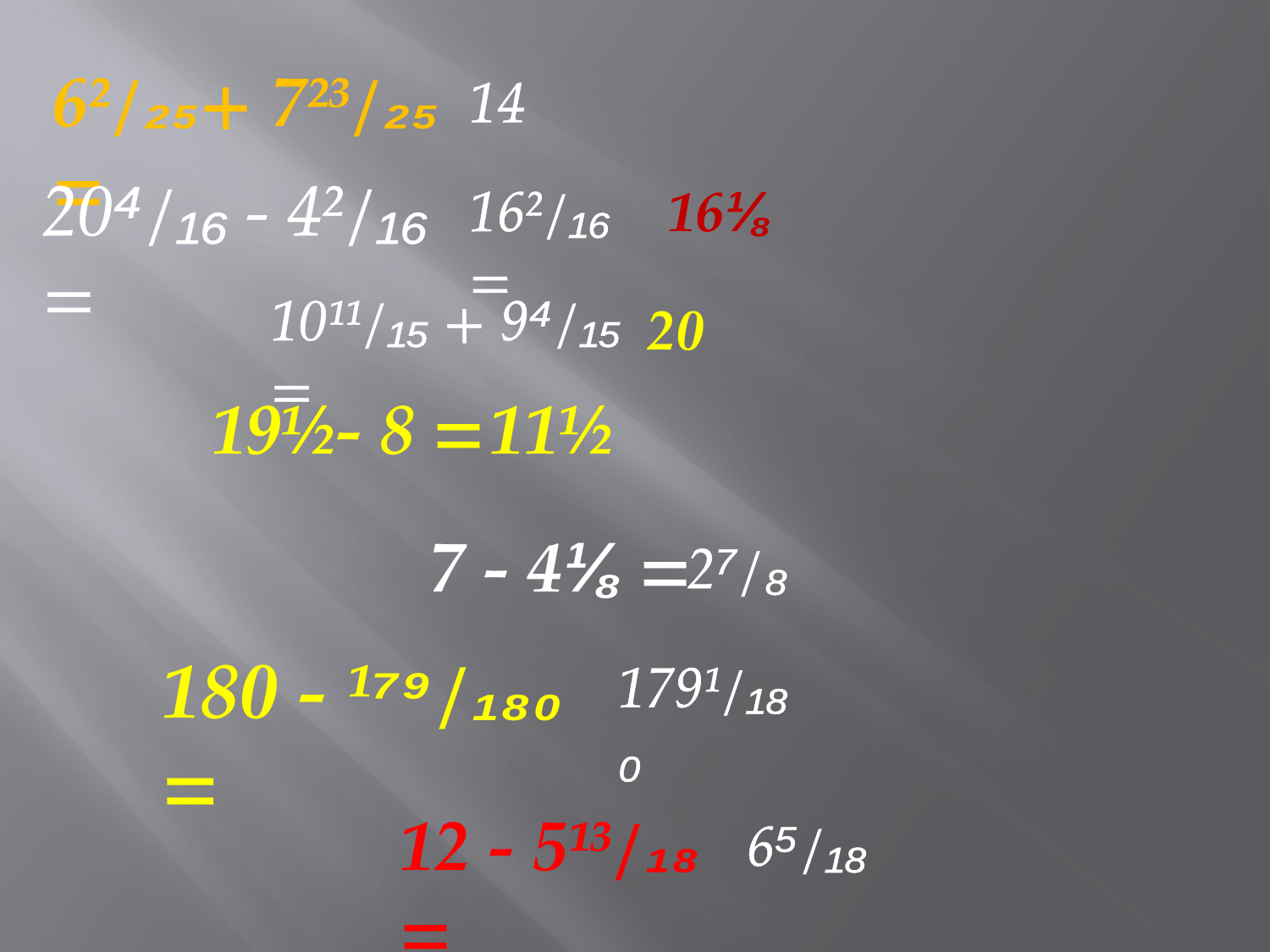

6²/₂₅+ 7²³/₂₅ =
14
20⁴⁄₁₆ - 4²⁄₁₆ =
16²⁄₁₆ =
16⅛
10¹¹⁄₁₅ + 9⁴⁄₁₅ =
20
19½- 8 =
11½
7 - 4⅛ =
2⁷⁄₈
180 - ¹⁷⁹⁄₁₈₀ =
179¹⁄₁₈₀
12 - 5¹³⁄₁₈ =
6⁵⁄₁₈